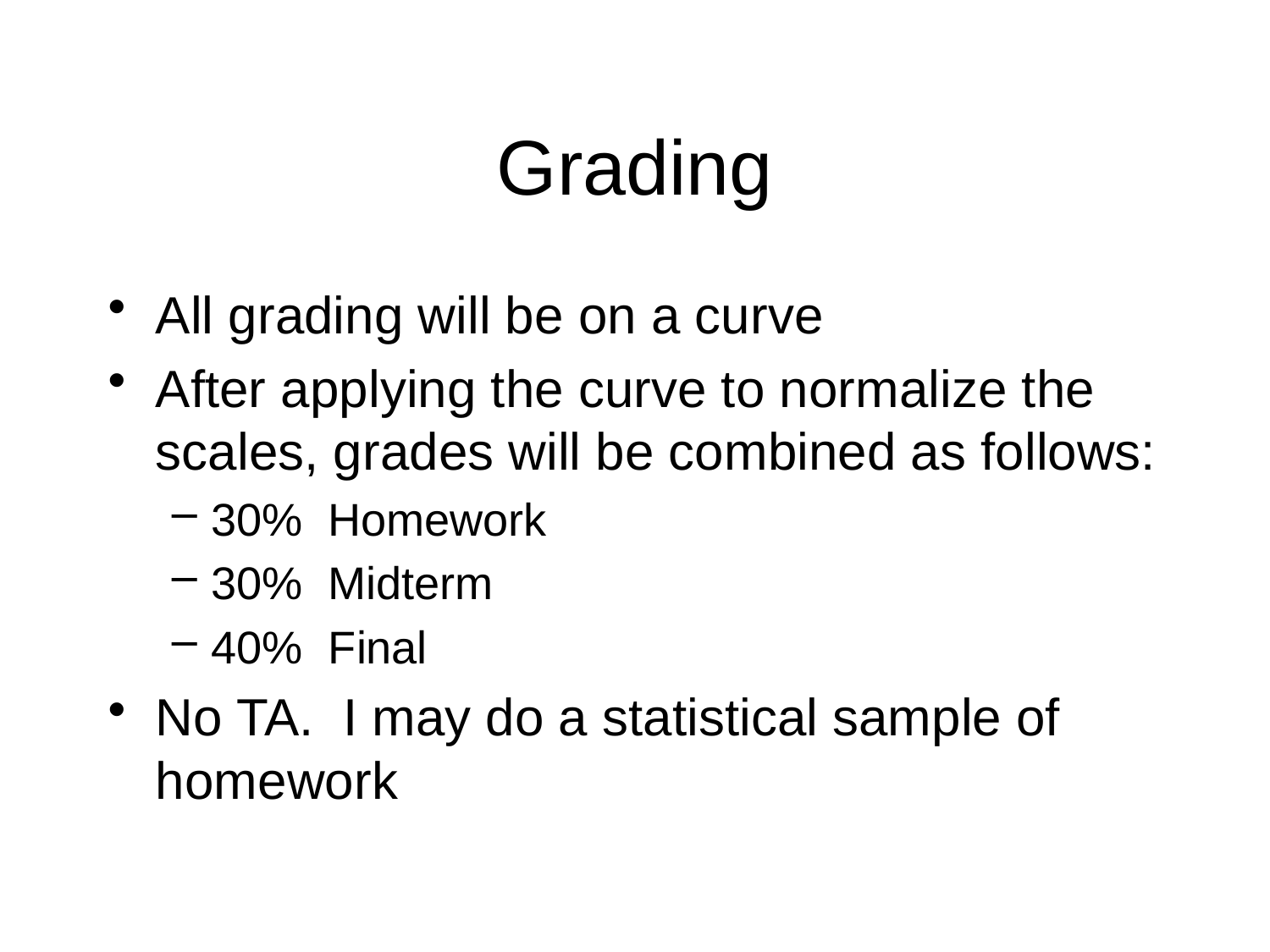

# Grading
All grading will be on a curve
After applying the curve to normalize the scales, grades will be combined as follows:
30%  Homework
30%  Midterm
40%  Final
No TA.  I may do a statistical sample of homework